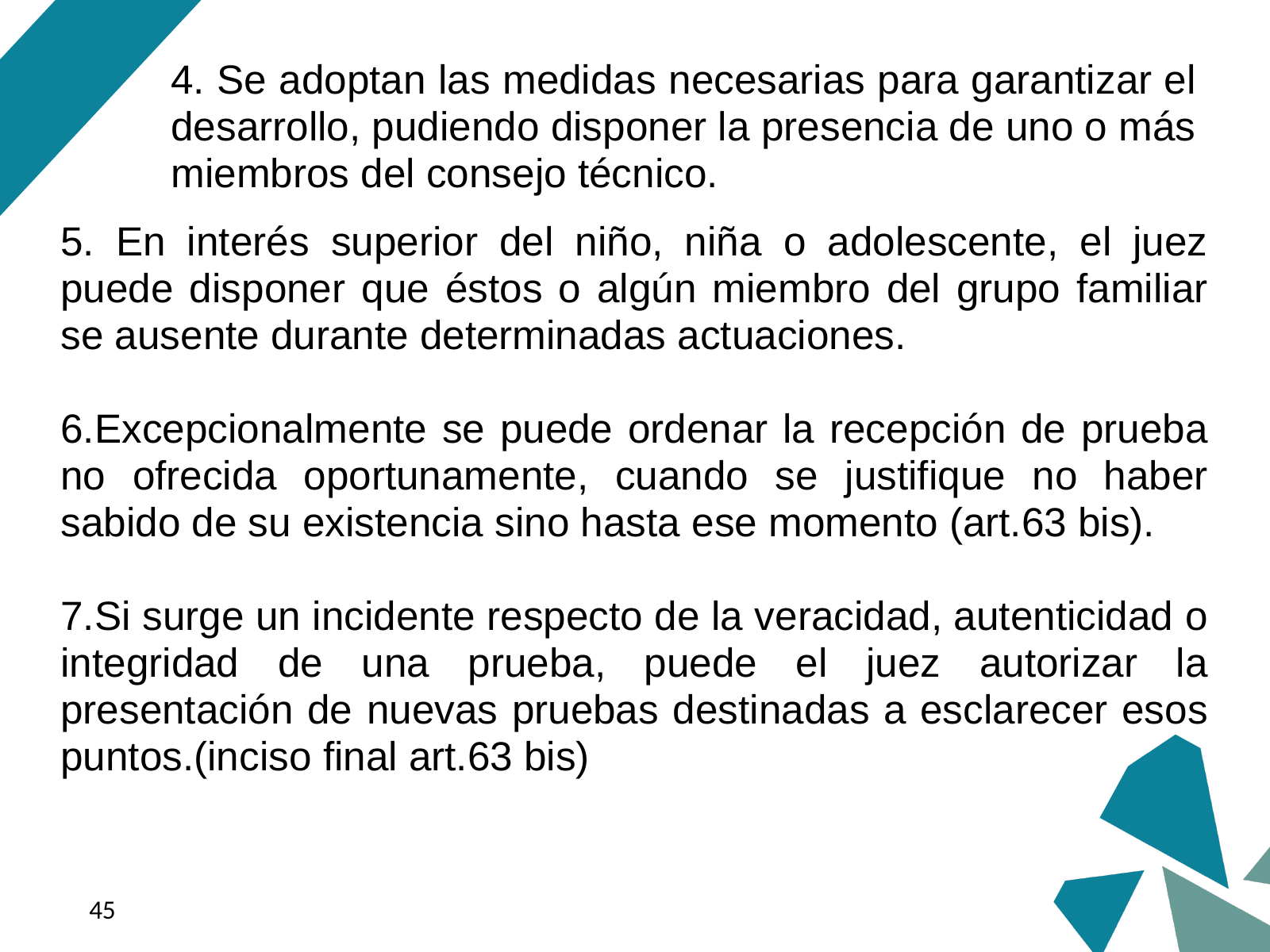

4. Se adoptan las medidas necesarias para garantizar el desarrollo, pudiendo disponer la presencia de uno o más miembros del consejo técnico.

5. En interés superior del niño, niña o adolescente, el juez puede disponer que éstos o algún miembro del grupo familiar se ausente durante determinadas actuaciones.

6.Excepcionalmente se puede ordenar la recepción de prueba no ofrecida oportunamente, cuando se justifique no haber sabido de su existencia sino hasta ese momento (art.63 bis).

7.Si surge un incidente respecto de la veracidad, autenticidad o integridad de una prueba, puede el juez autorizar la presentación de nuevas pruebas destinadas a esclarecer esos puntos.(inciso final art.63 bis)

45